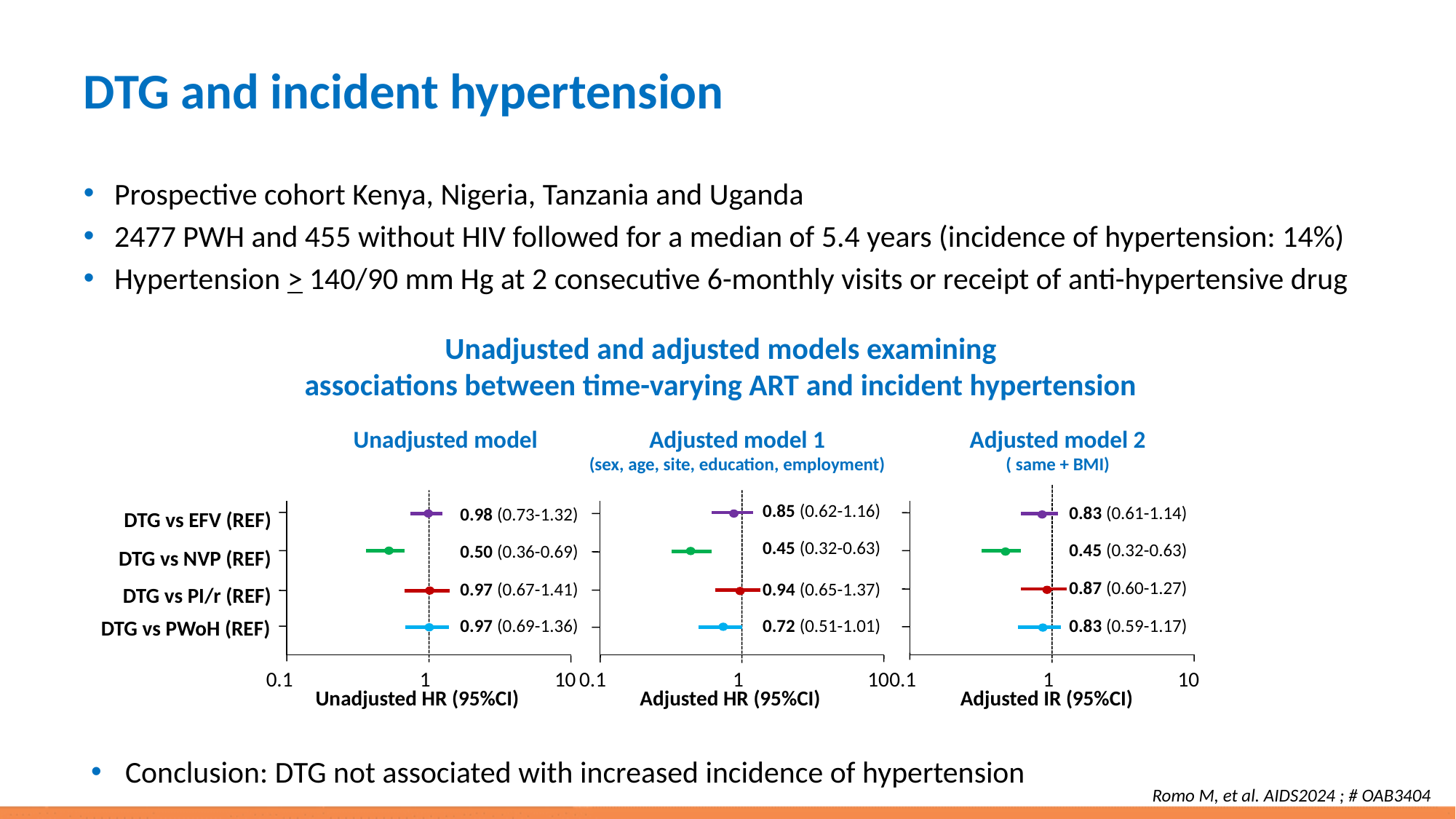

# DTG and incident hypertension
Prospective cohort Kenya, Nigeria, Tanzania and Uganda
2477 PWH and 455 without HIV followed for a median of 5.4 years (incidence of hypertension: 14%)
Hypertension > 140/90 mm Hg at 2 consecutive 6-monthly visits or receipt of anti-hypertensive drug
Unadjusted and adjusted models examining
associations between time-varying ART and incident hypertension
Unadjusted model
Adjusted model 1
(sex, age, site, education, employment)
Adjusted model 2
( same + BMI)
0.85 (0.62-1.16)
0.83 (0.61-1.14)
0.98 (0.73-1.32)
DTG vs EFV (REF)

0.45 (0.32-0.63)
0.45 (0.32-0.63)
0.50 (0.36-0.69)
DTG vs NVP (REF)

0.87 (0.60-1.27)
0.97 (0.67-1.41)
0.94 (0.65-1.37)

DTG vs PI/r (REF)

0.97 (0.69-1.36)
0.72 (0.51-1.01)
0.83 (0.59-1.17)

0.1
1
10
0.1
1
10
0.1
1
10
Unadjusted HR (95%CI)
Adjusted HR (95%CI)
Adjusted IR (95%CI)
DTG vs PWoH (REF)
Conclusion: DTG not associated with increased incidence of hypertension
Romo M, et al. AIDS2024 ; # OAB3404